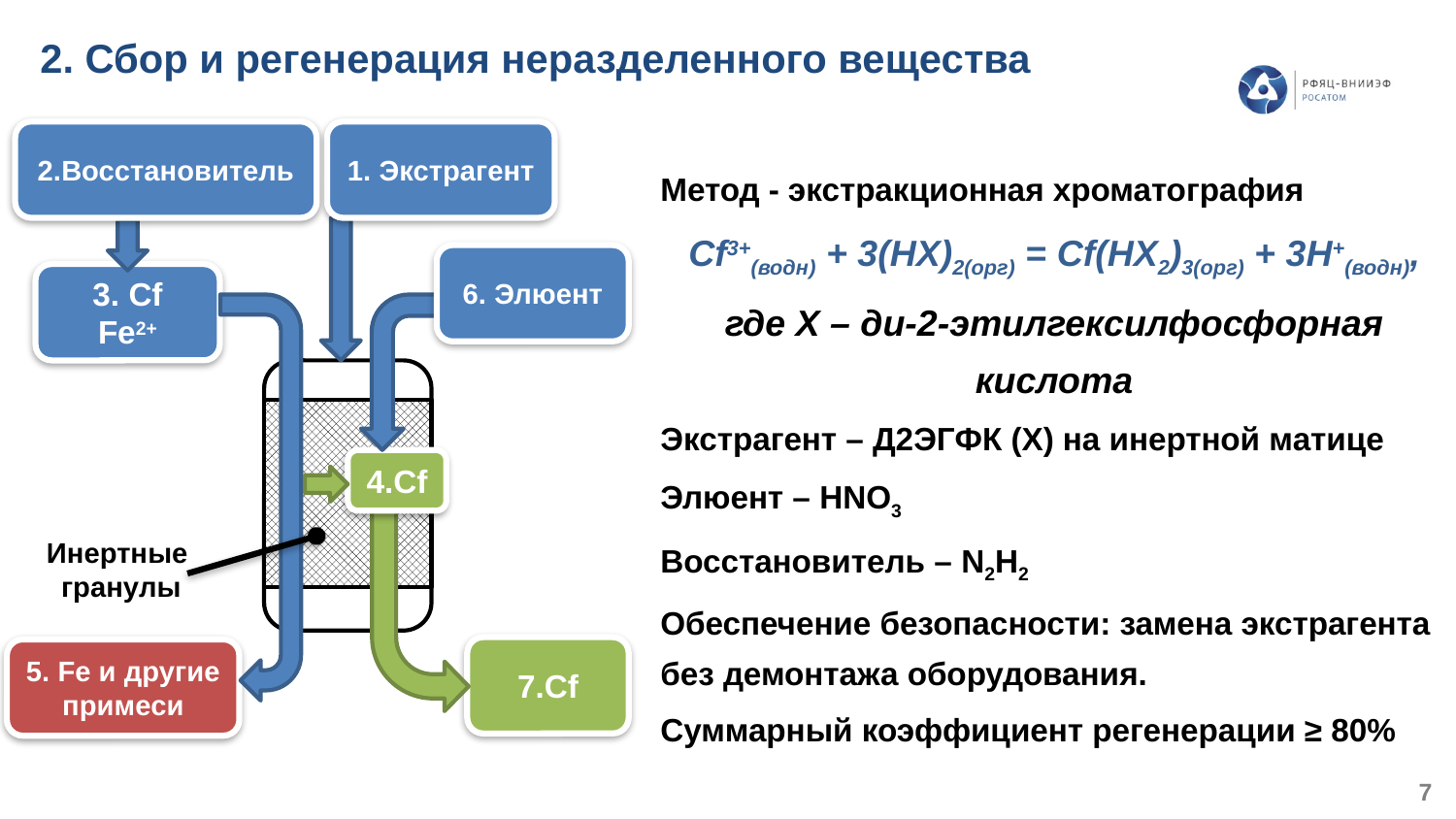

# 2. Сбор и регенерация неразделенного вещества
1. Экстрагент
2.Восстановитель

6. Элюент
3. Cf
Fe2+

4.Cf

Инертные
гранулы
7.Cf
5. Fe и другие примеси
Метод - экстракционная хроматография
Cf3+(водн) + 3(HХ)2(орг) = Cf(HХ2)3(орг) + 3H+(водн),
где Х – ди-2-этилгексилфосфорная кислота
Экстрагент – Д2ЭГФК (Х) на инертной матице
Элюент – HNO3
Восстановитель – N2H2
Обеспечение безопасности: замена экстрагента без демонтажа оборудования.
Суммарный коэффициент регенерации ≥ 80%

7